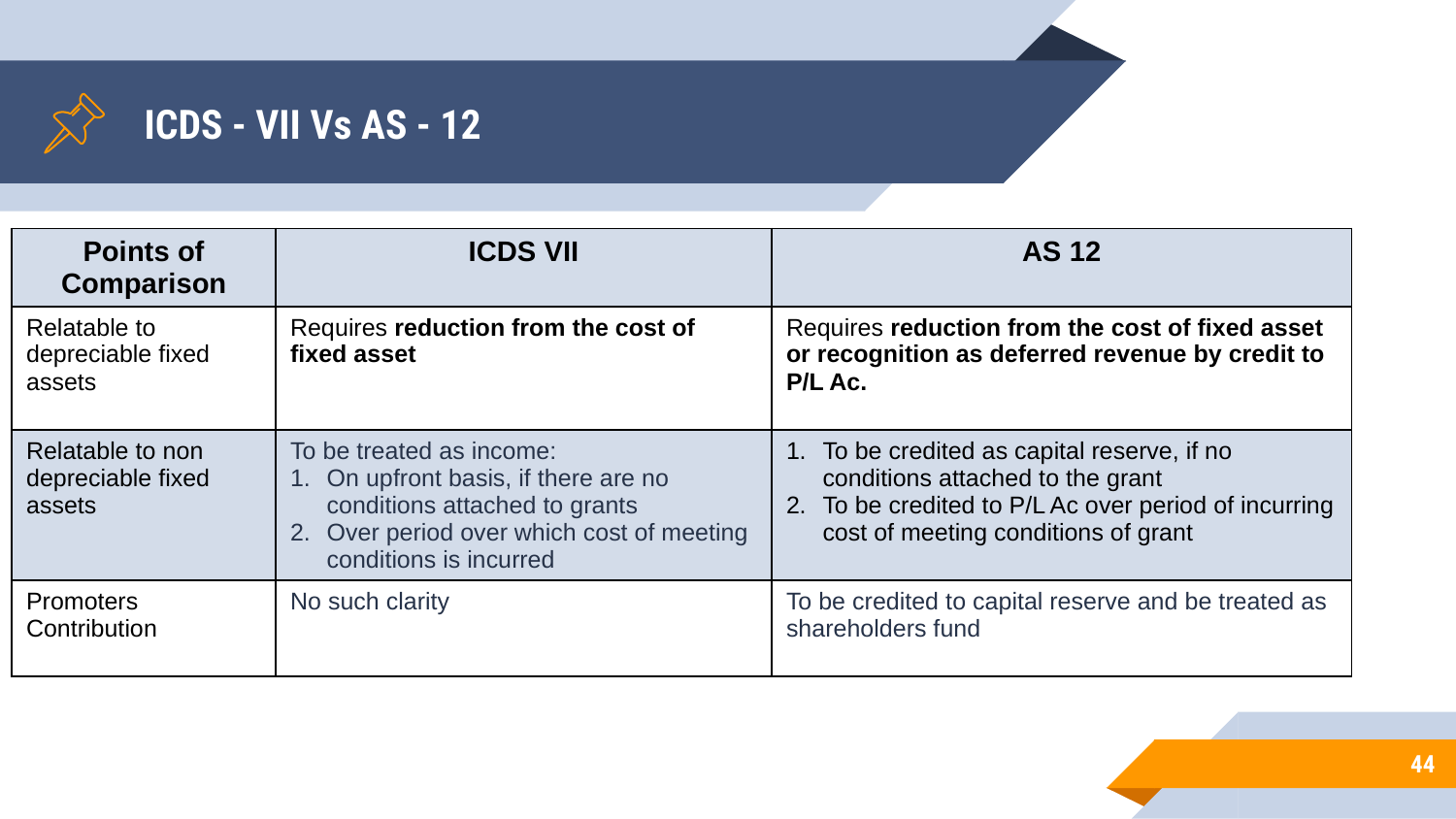

# ICDS - VII Vs AS - 12

| Points of Comparison | ICDS VII | AS 12 |
| --- | --- | --- |
| Relatable to depreciable fixed assets | Requires reduction from the cost of fixed asset | Requires reduction from the cost of fixed asset or recognition as deferred revenue by credit to P/L Ac. |
| Relatable to non depreciable fixed assets | To be treated as income: On upfront basis, if there are no conditions attached to grants Over period over which cost of meeting conditions is incurred | To be credited as capital reserve, if no conditions attached to the grant To be credited to P/L Ac over period of incurring cost of meeting conditions of grant |
| Promoters Contribution | No such clarity | To be credited to capital reserve and be treated as shareholders fund |
44